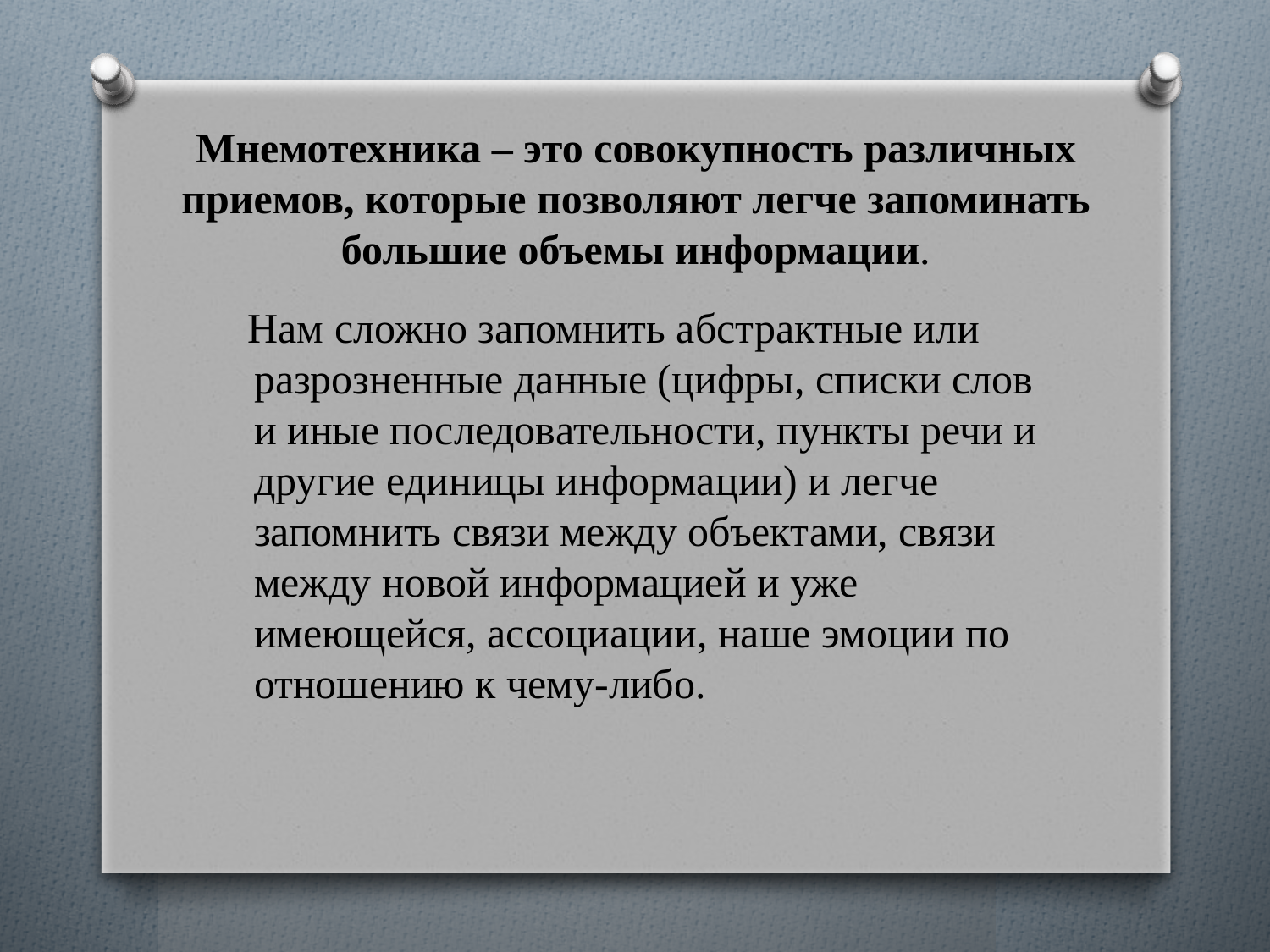

# Мнемотехника – это совокупность различных приемов, которые позволяют легче запоминать большие объемы информации.
   Нам сложно запомнить абстрактные или разрозненные данные (цифры, списки слов и иные последовательности, пункты речи и другие единицы информации) и легче запомнить связи между объектами, связи между новой информацией и уже имеющейся, ассоциации, наше эмоции по отношению к чему-либо.